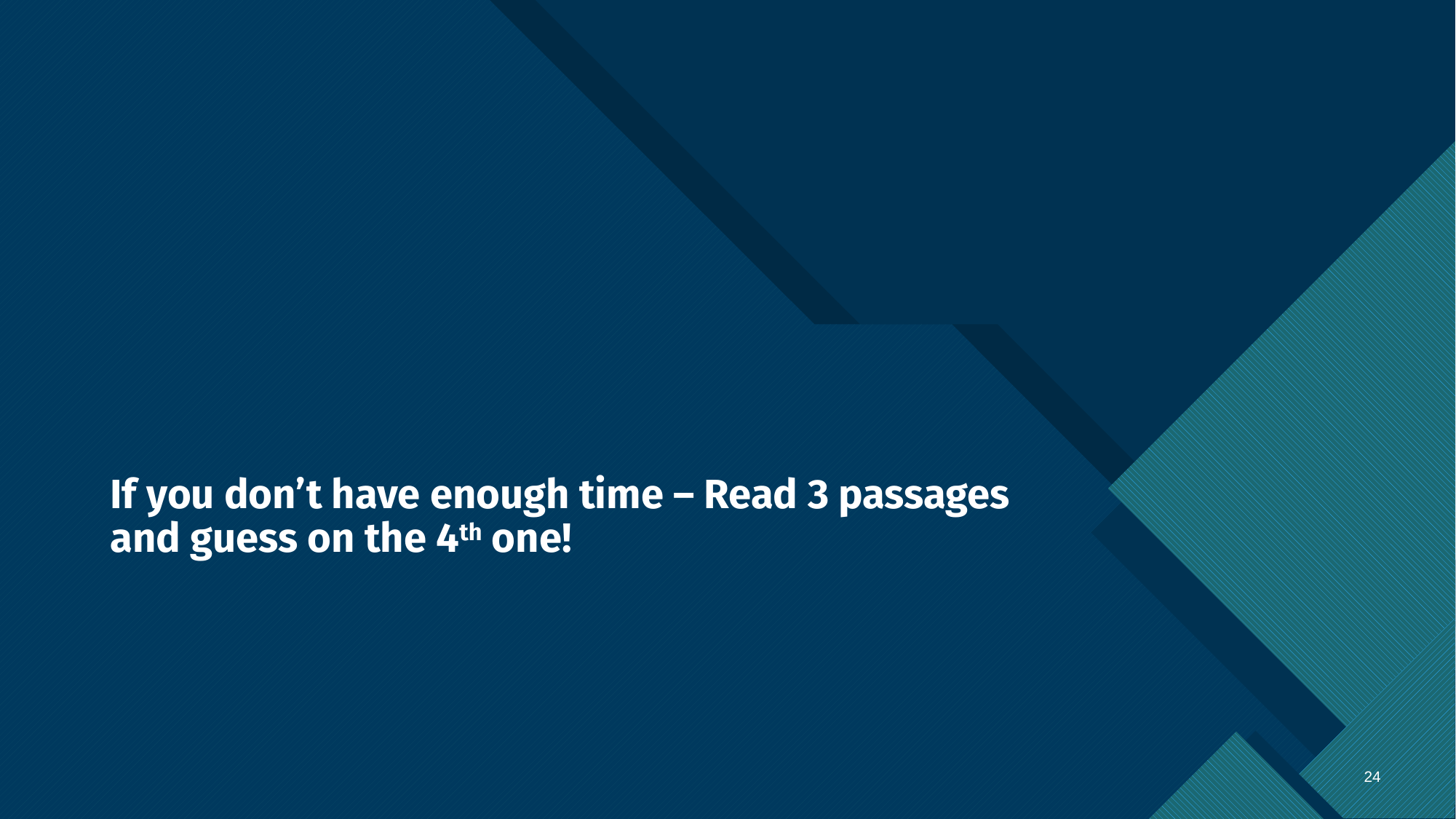

# If you don’t have enough time – Read 3 passages and guess on the 4th one!
24